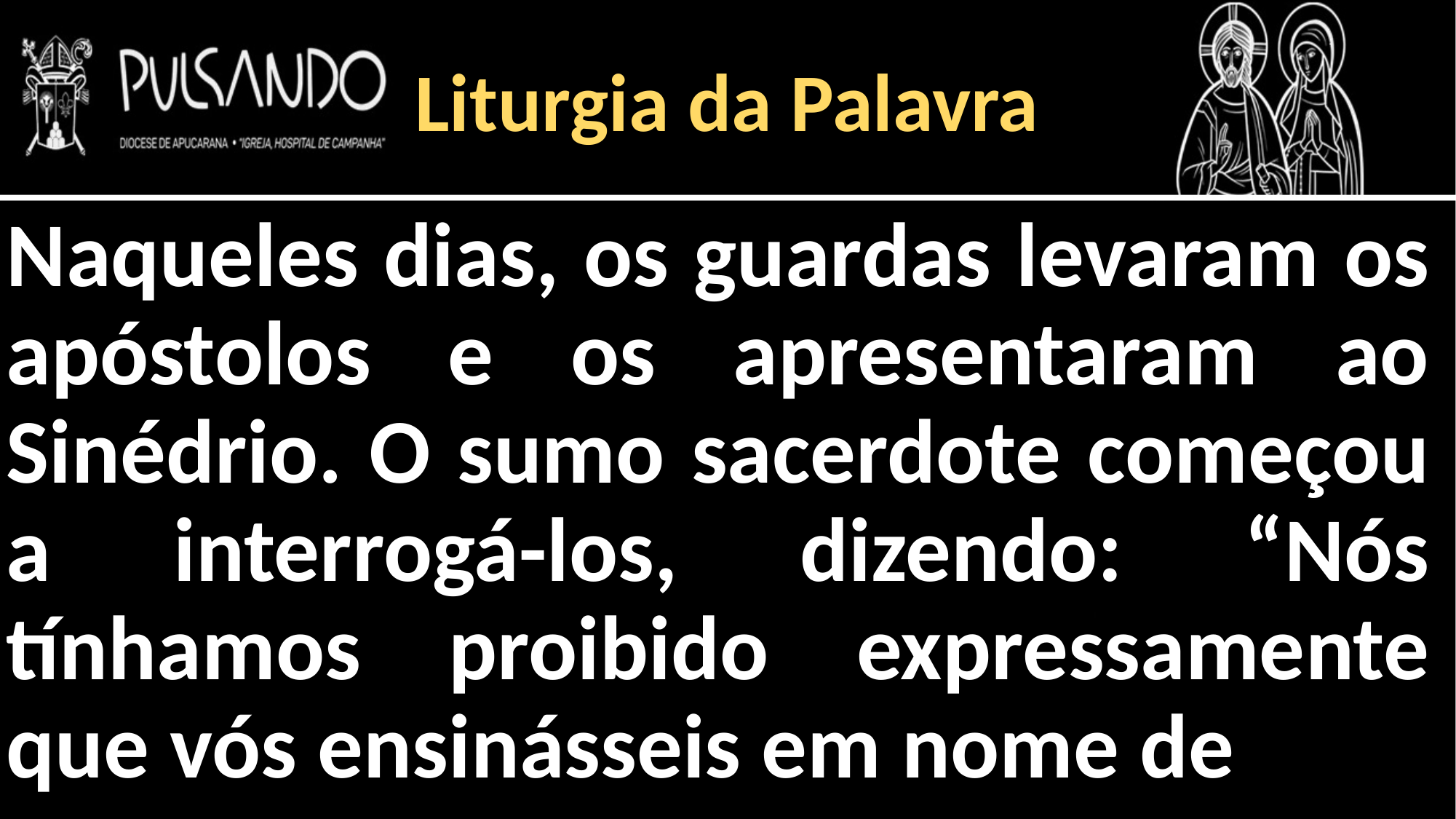

Liturgia da Palavra
Naqueles dias, os guardas levaram os apóstolos e os apresentaram ao Sinédrio. O sumo sacerdote começou a interrogá-los, dizendo: “Nós tínhamos proibido expressamente que vós ensinásseis em nome de